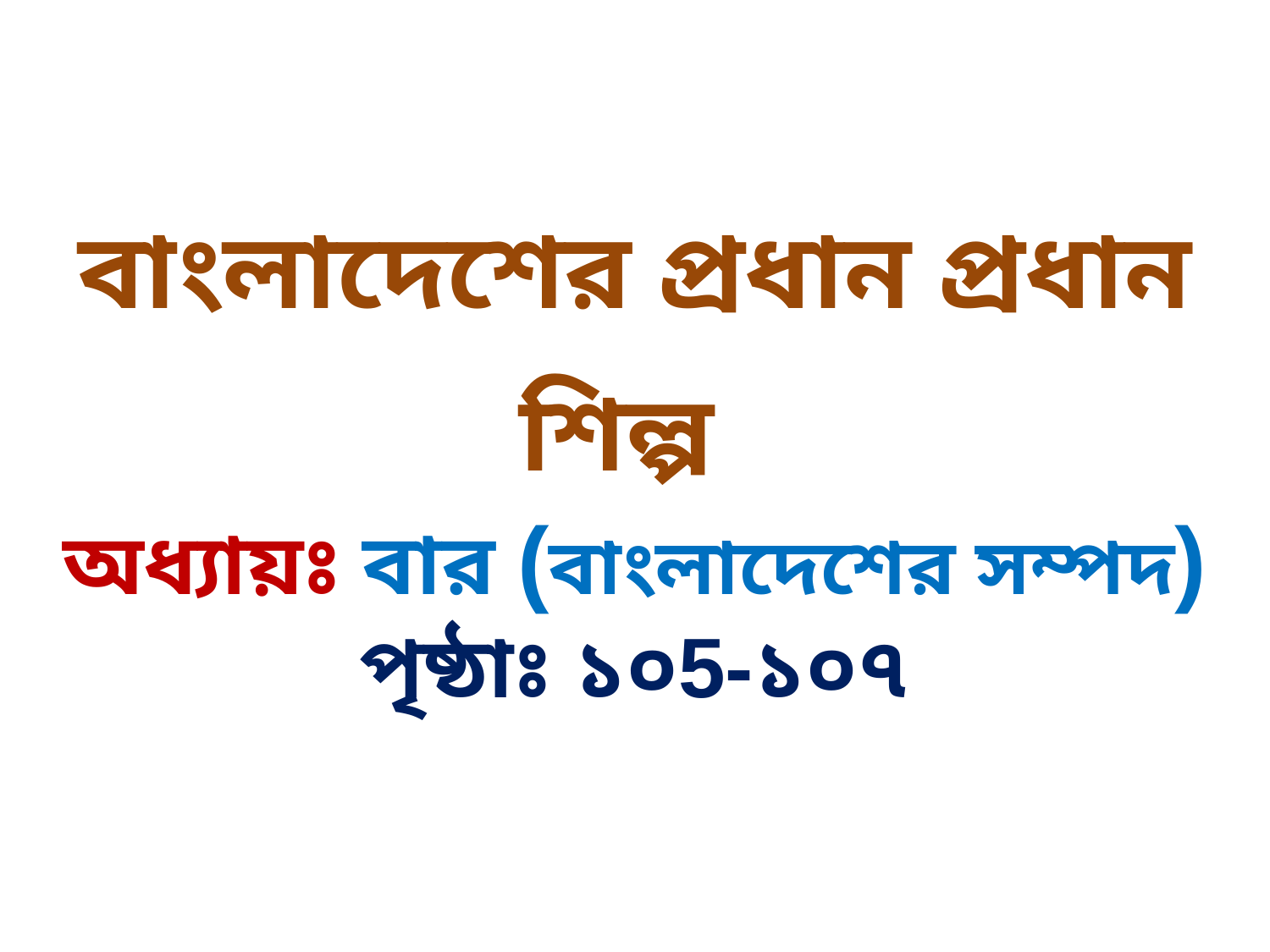

বাংলাদেশের প্রধান প্রধান শিল্প
অধ্যায়ঃ বার (বাংলাদেশের সম্পদ)
পৃষ্ঠাঃ ১০5-১০৭